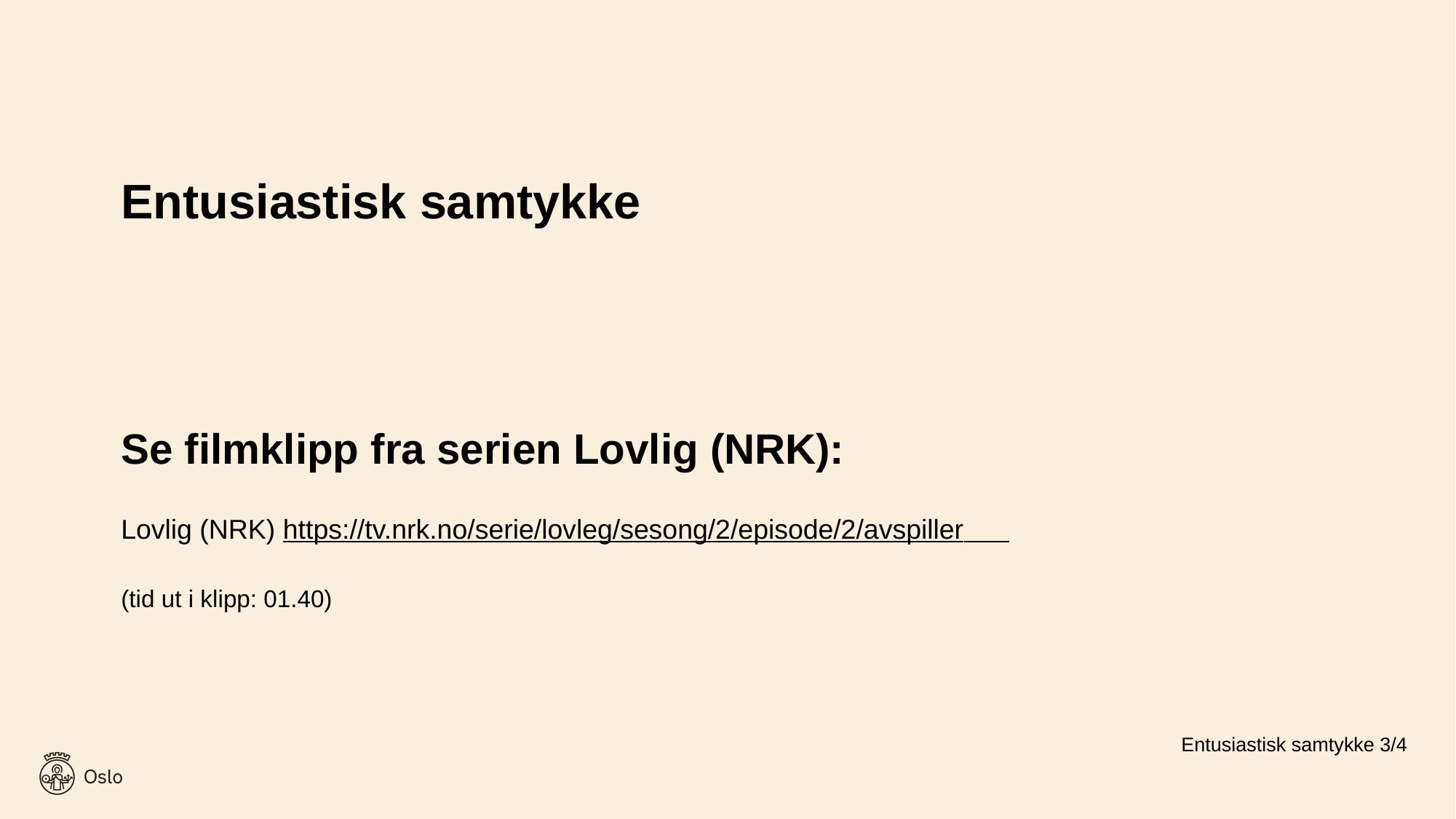

# Entusiastisk samtykke

Se filmklipp fra serien Lovlig (NRK):

Lovlig (NRK) https://tv.nrk.no/serie/lovleg/sesong/2/episode/2/avspiller

(tid ut i klipp: 01.40)
Entusiastisk samtykke 3/4